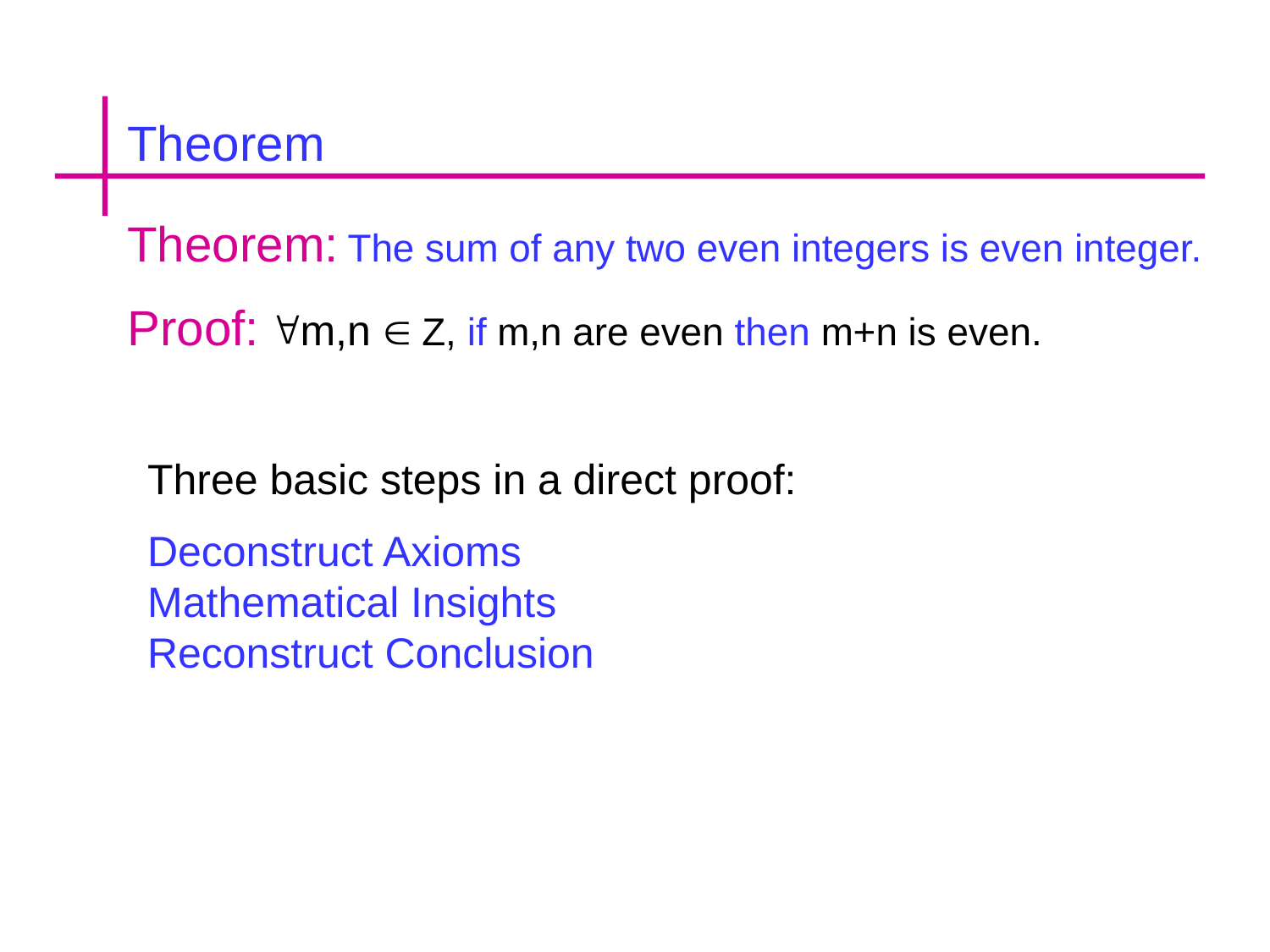

Theorem

Theorem: The sum of any two even integers is even integer.
Proof: ∀m,n ∈ Z, if m,n are even then m+n is even.
Three basic steps in a direct proof:

Deconstruct Axioms
Mathematical Insights
Reconstruct Conclusion